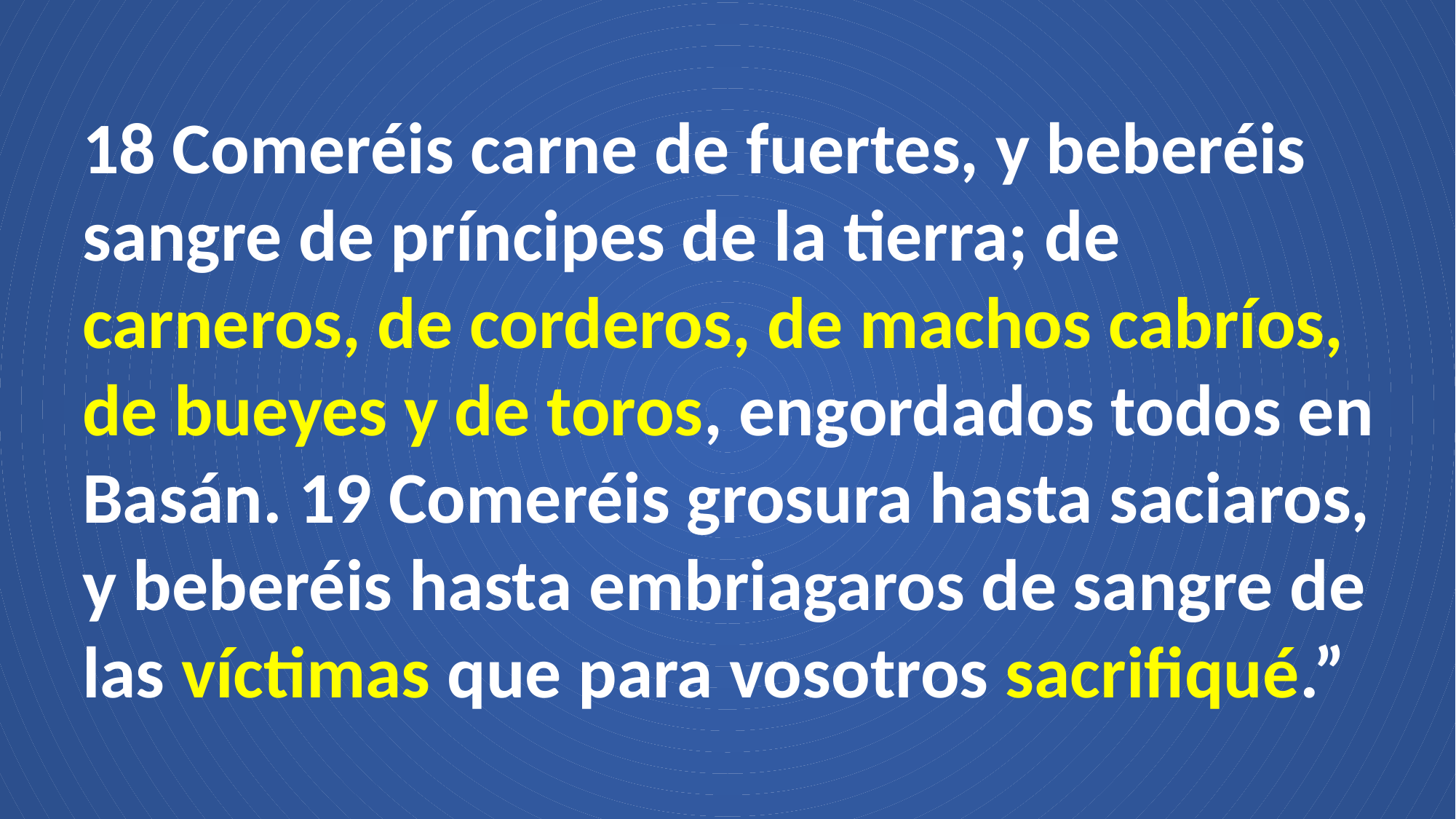

18 Comeréis carne de fuertes, y beberéis sangre de príncipes de la tierra; de carneros, de corderos, de machos cabríos, de bueyes y de toros, engordados todos en Basán. 19 Comeréis grosura hasta saciaros, y beberéis hasta embriagaros de sangre de las víctimas que para vosotros sacrifiqué.”